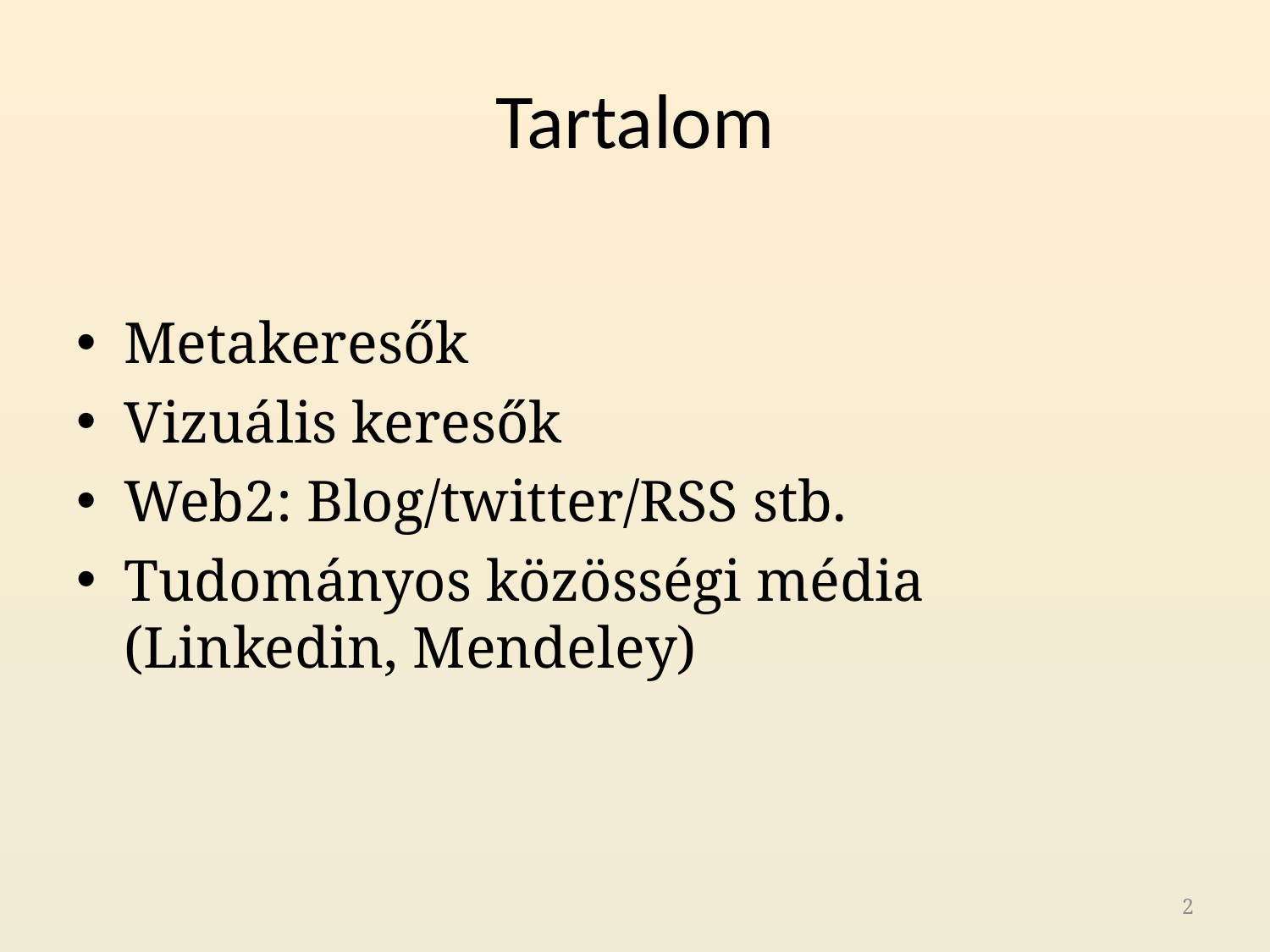

# Tartalom

Metakeresők
Vizuális keresők
Web2: Blog/twitter/RSS stb.
Tudományos közösségi média (Linkedin, Mendeley)

2